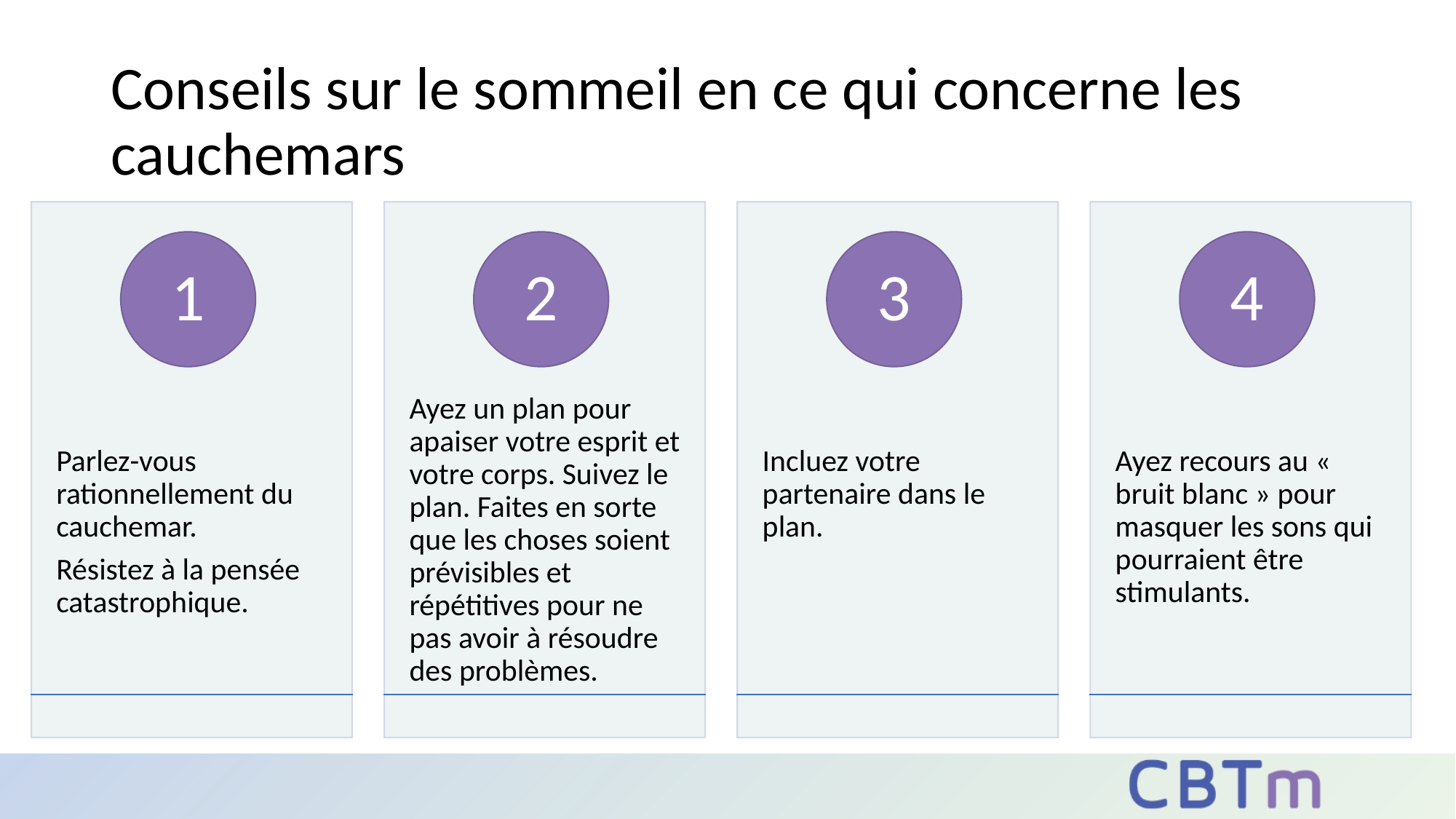

# Conseils sur le sommeil en ce qui concerne les cauchemars
Parlez-vous rationnellement du cauchemar.
Résistez à la pensée catastrophique.
1
Ayez un plan pour apaiser votre esprit et votre corps. Suivez le plan. Faites en sorte que les choses soient prévisibles et répétitives pour ne pas avoir à résoudre des problèmes.
2
Incluez votre partenaire dans le plan.
3
Ayez recours au « bruit blanc » pour masquer les sons qui pourraient être stimulants.
4